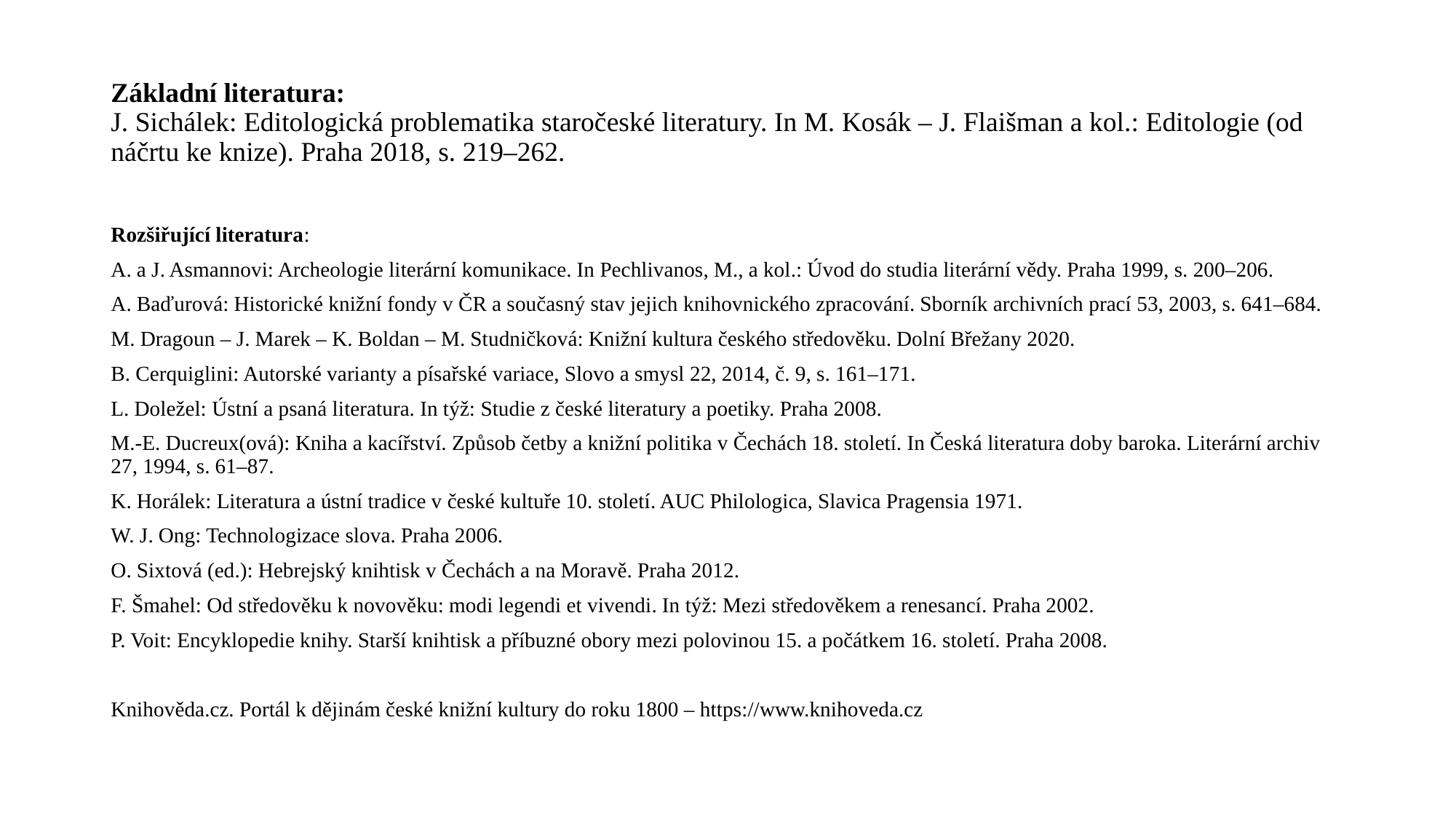

# Základní literatura: J. Sichálek: Editologická problematika staročeské literatury. In M. Kosák – J. Flaišman a kol.: Editologie (od náčrtu ke knize). Praha 2018, s. 219–262.
Rozšiřující literatura:
A. a J. Asmannovi: Archeologie literární komunikace. In Pechlivanos, M., a kol.: Úvod do studia literární vědy. Praha 1999, s. 200–206.
A. Baďurová: Historické knižní fondy v ČR a současný stav jejich knihovnického zpracování. Sborník archivních prací 53, 2003, s. 641–684.
M. Dragoun – J. Marek – K. Boldan – M. Studničková: Knižní kultura českého středověku. Dolní Břežany 2020.
B. Cerquiglini: Autorské varianty a písařské variace, Slovo a smysl 22, 2014, č. 9, s. 161–171.
L. Doležel: Ústní a psaná literatura. In týž: Studie z české literatury a poetiky. Praha 2008.
M.-E. Ducreux(ová): Kniha a kacířství. Způsob četby a knižní politika v Čechách 18. století. In Česká literatura doby baroka. Literární archiv 27, 1994, s. 61–87.
K. Horálek: Literatura a ústní tradice v české kultuře 10. století. AUC Philologica, Slavica Pragensia 1971.
W. J. Ong: Technologizace slova. Praha 2006.
O. Sixtová (ed.): Hebrejský knihtisk v Čechách a na Moravě. Praha 2012.
F. Šmahel: Od středověku k novověku: modi legendi et vivendi. In týž: Mezi středověkem a renesancí. Praha 2002.
P. Voit: Encyklopedie knihy. Starší knihtisk a příbuzné obory mezi polovinou 15. a počátkem 16. století. Praha 2008.

Knihověda.cz. Portál k dějinám české knižní kultury do roku 1800 – https://www.knihoveda.cz